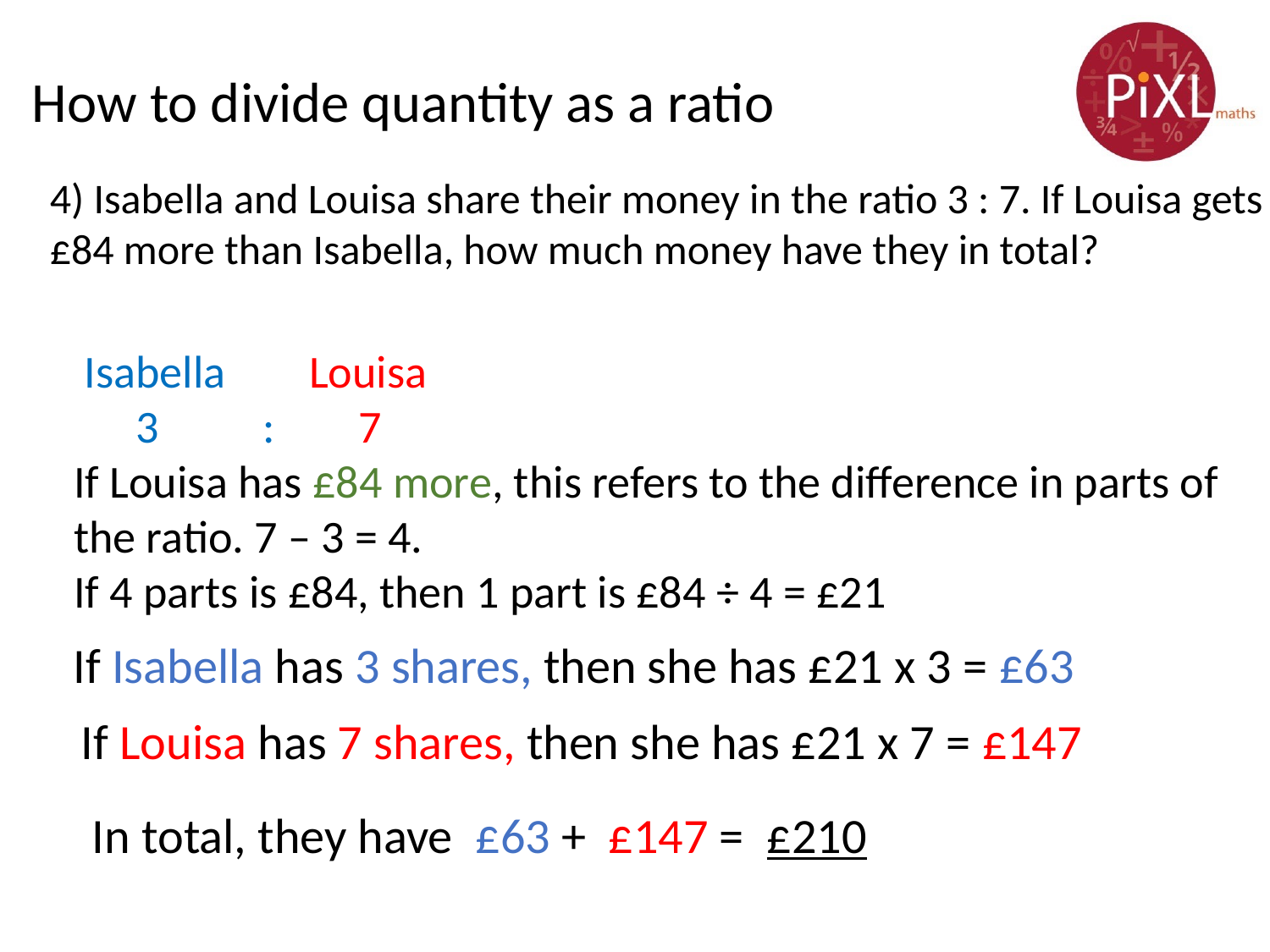

How to divide quantity as a ratio
4) Isabella and Louisa share their money in the ratio 3 : 7. If Louisa gets £84 more than Isabella, how much money have they in total?
 Isabella        Louisa
      3          :        7
If Louisa has £84 more, this refers to the difference in parts of the ratio. 7 – 3 = 4.
If 4 parts is £84, then 1 part is £84 ÷ 4 = £21
If Isabella has 3 shares, then she has £21 x 3 = £63
If Louisa has 7 shares, then she has £21 x 7 = £147
 In total, they have  £63 +  £147 =  £210